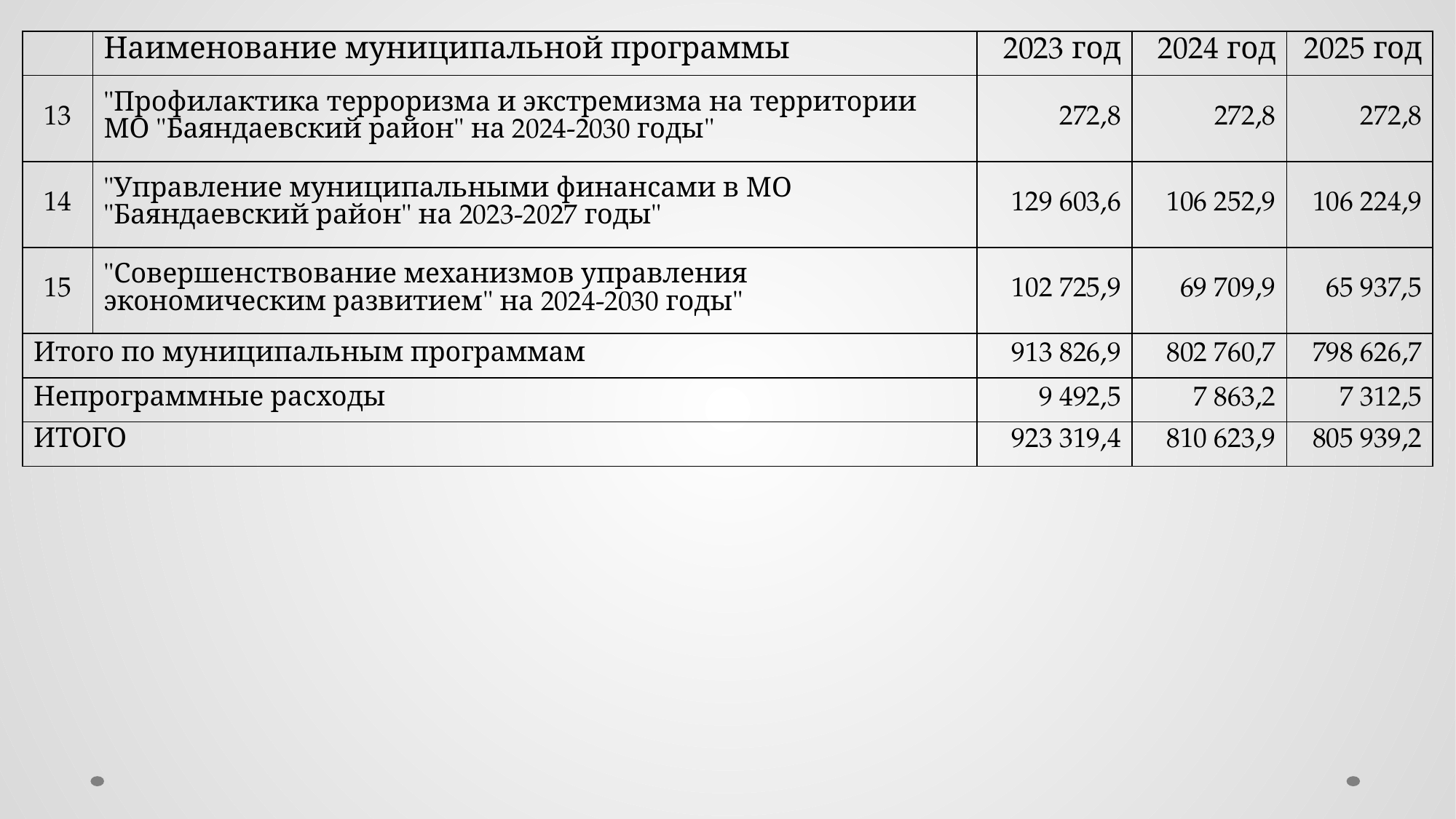

|  | Наименование муниципальной программы | 2023 год | 2024 год | 2025 год |
| --- | --- | --- | --- | --- |
| 13 | "Профилактика терроризма и экстремизма на территории МО "Баяндаевский район" на 2024-2030 годы" | 272,8 | 272,8 | 272,8 |
| 14 | "Управление муниципальными финансами в МО "Баяндаевский район" на 2023-2027 годы" | 129 603,6 | 106 252,9 | 106 224,9 |
| 15 | "Совершенствование механизмов управления экономическим развитием" на 2024-2030 годы" | 102 725,9 | 69 709,9 | 65 937,5 |
| Итого по муниципальным программам |  | 913 826,9 | 802 760,7 | 798 626,7 |
| Непрограммные расходы |  | 9 492,5 | 7 863,2 | 7 312,5 |
| ИТОГО |  | 923 319,4 | 810 623,9 | 805 939,2 |